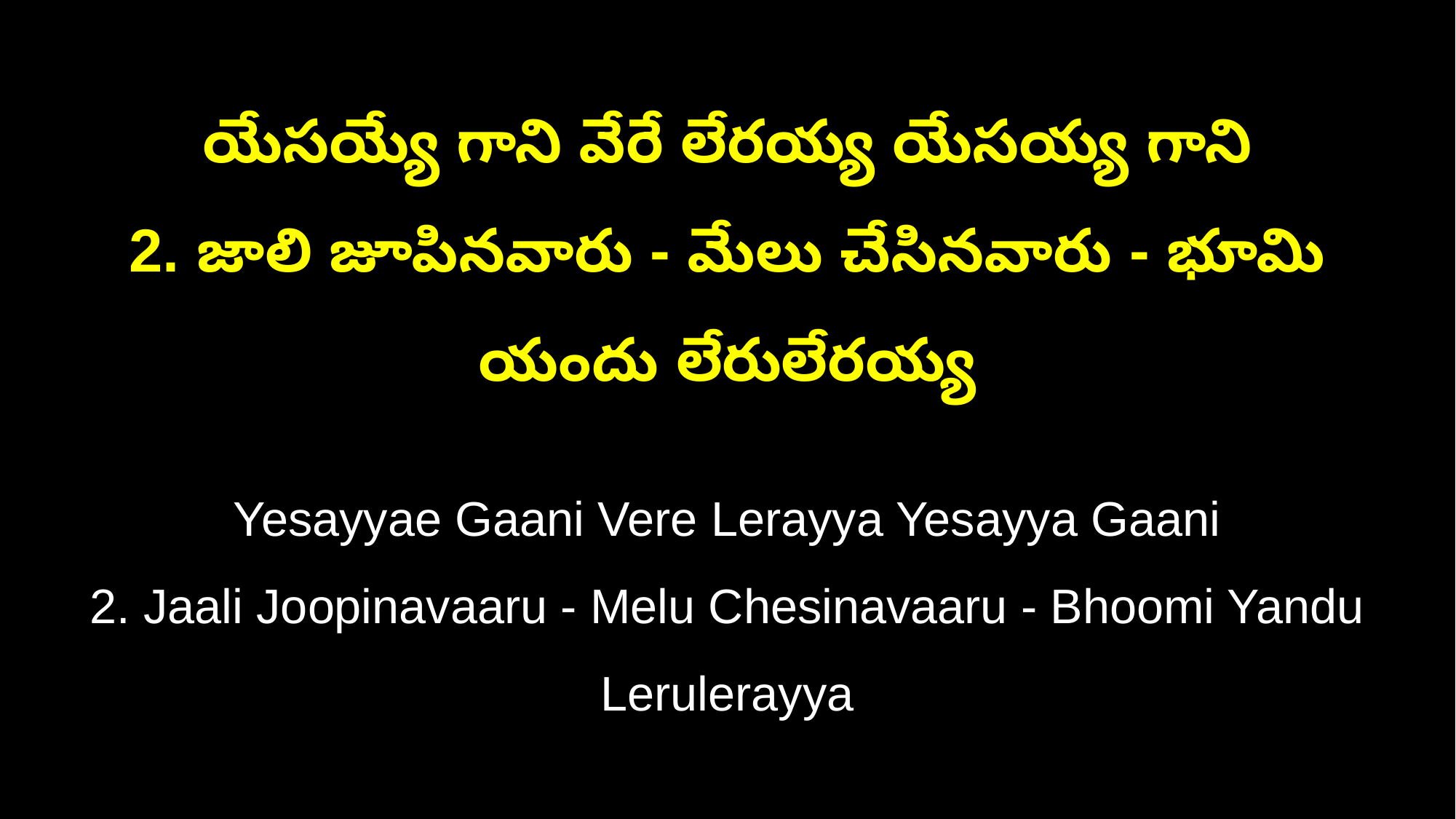

యేసయ్యే గాని వేరే లేరయ్య యేసయ్య గాని
2. జాలి జూపినవారు - మేలు చేసినవారు - భూమి యందు లేరులేరయ్య
Yesayyae Gaani Vere Lerayya Yesayya Gaani
2. Jaali Joopinavaaru - Melu Chesinavaaru - Bhoomi Yandu Lerulerayya